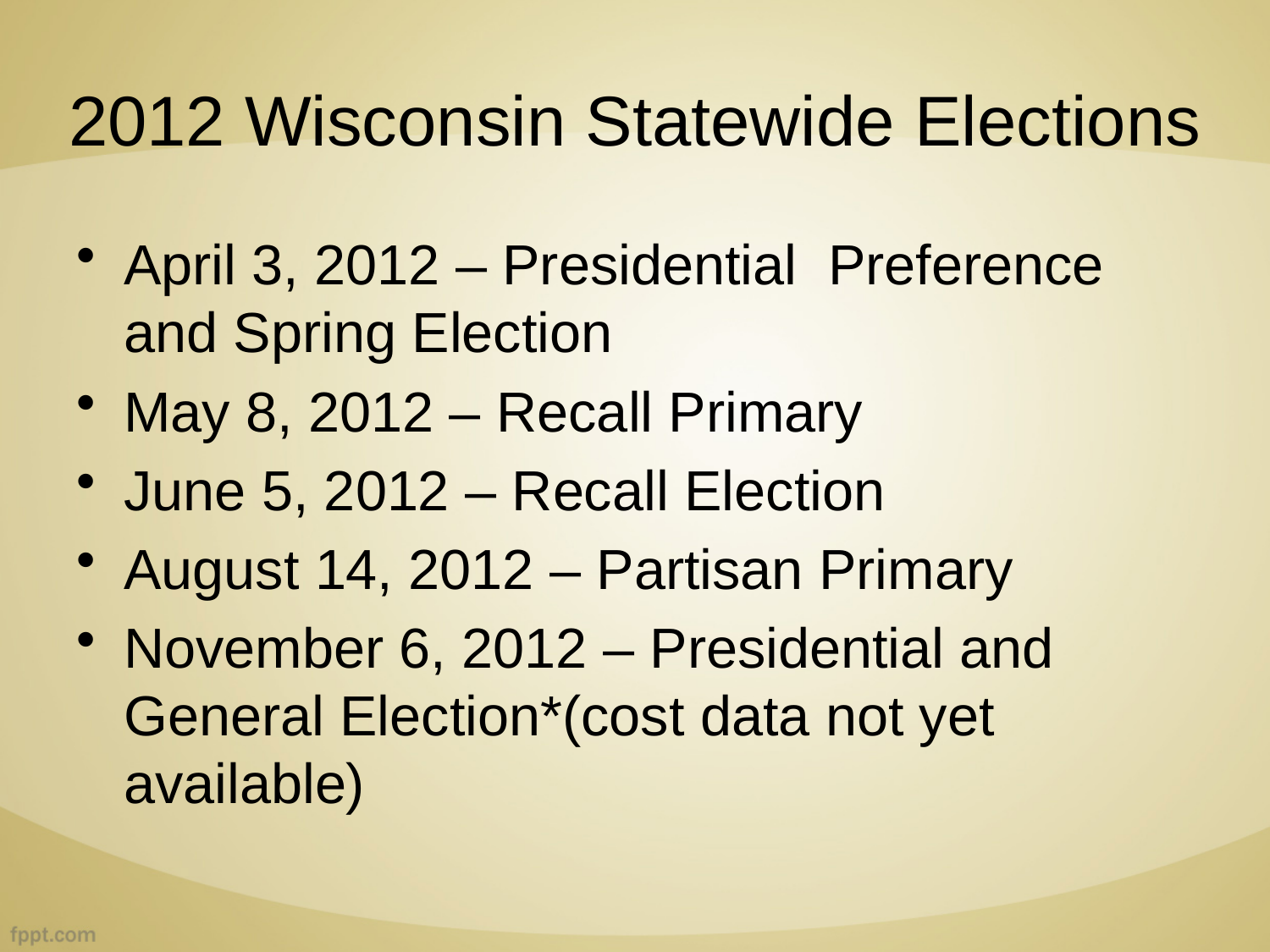

# 2012 Wisconsin Statewide Elections
April 3, 2012 – Presidential  Preference and Spring Election
May 8, 2012 – Recall Primary
June 5, 2012 – Recall Election
August 14, 2012 – Partisan Primary
November 6, 2012 – Presidential and General Election*(cost data not yet available)